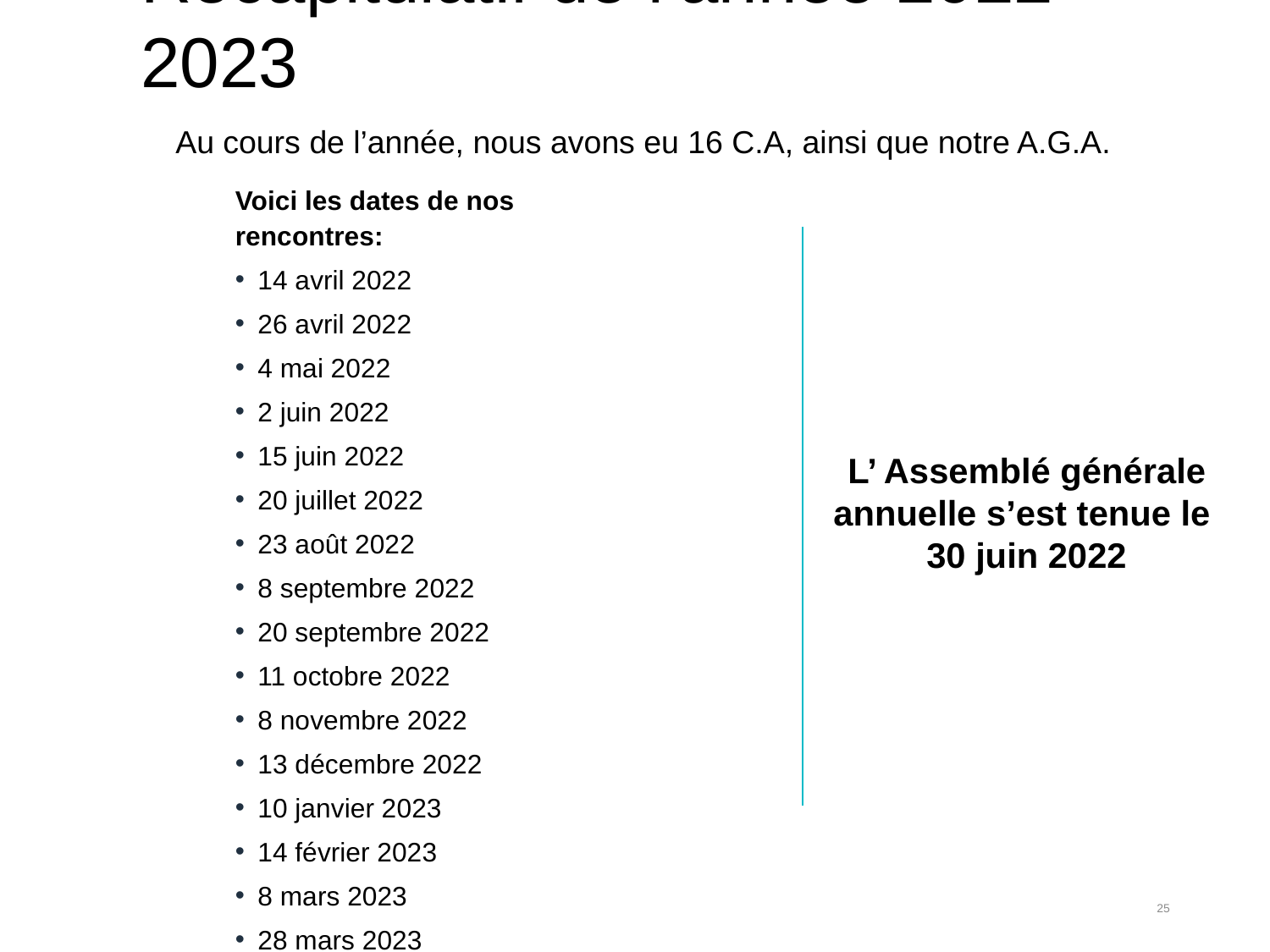

# Récapitulatif de l’année 2022-2023
Au cours de l’année, nous avons eu 16 C.A, ainsi que notre A.G.A.

Voici les dates de nos rencontres:
14 avril 2022
26 avril 2022
4 mai 2022
2 juin 2022
15 juin 2022
20 juillet 2022
23 août 2022
8 septembre 2022
20 septembre 2022
11 octobre 2022
8 novembre 2022
13 décembre 2022
10 janvier 2023
14 février 2023
8 mars 2023
28 mars 2023

L’ Assemblé générale annuelle s’est tenue le
30 juin 2022
25